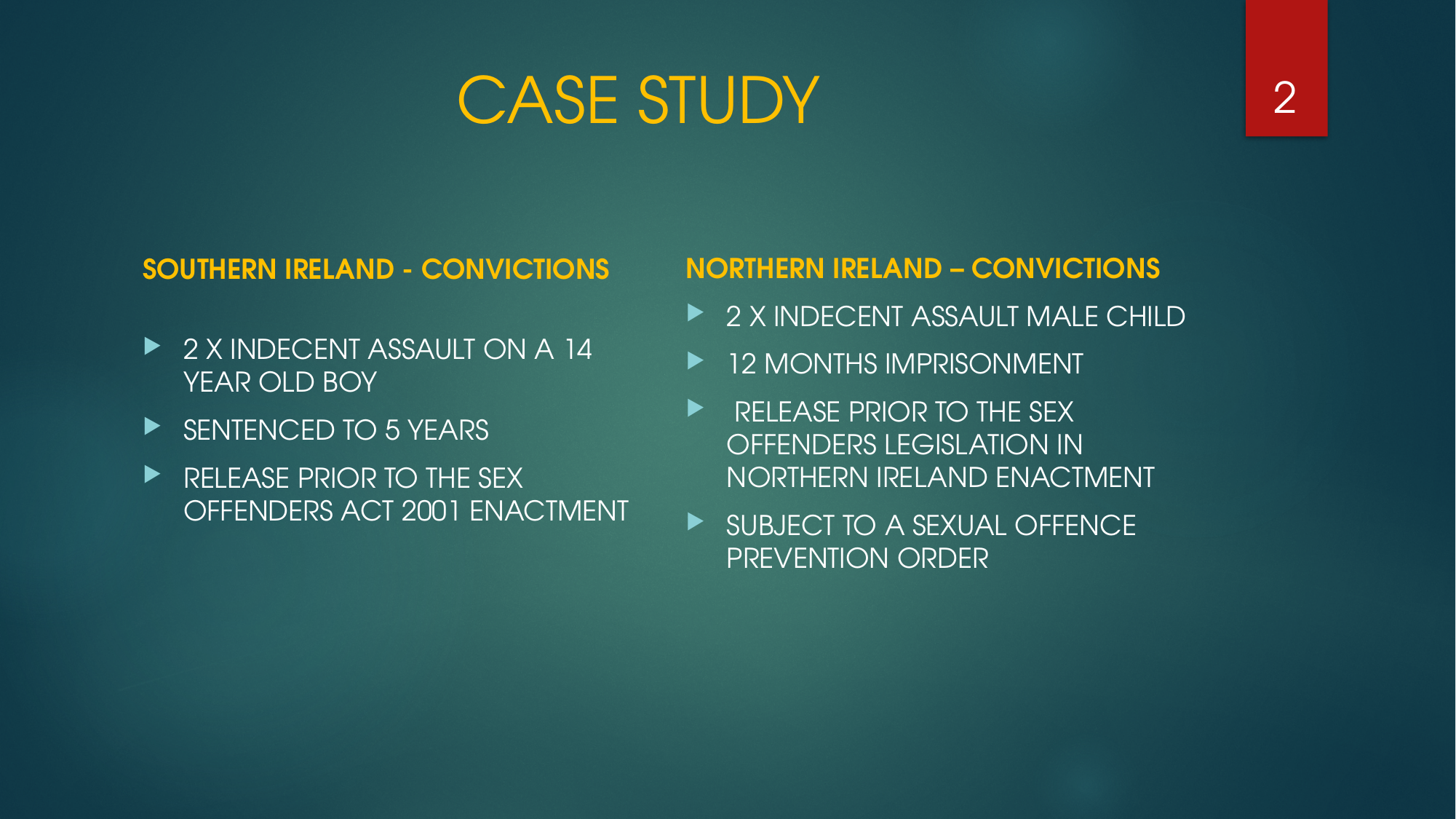

2
# CASE STUDY
NORTHERN IRELAND – CONVICTIONS
2 X INDECENT ASSAULT MALE CHILD
12 MONTHS IMPRISONMENT
 RELEASE PRIOR TO THE SEX OFFENDERS LEGISLATION IN NORTHERN IRELAND ENACTMENT
SUBJECT TO A SEXUAL OFFENCE PREVENTION ORDER
SOUTHERN IRELAND - CONVICTIONS
2 X INDECENT ASSAULT ON A 14 YEAR OLD BOY
SENTENCED TO 5 YEARS
RELEASE PRIOR TO THE SEX OFFENDERS ACT 2001 ENACTMENT